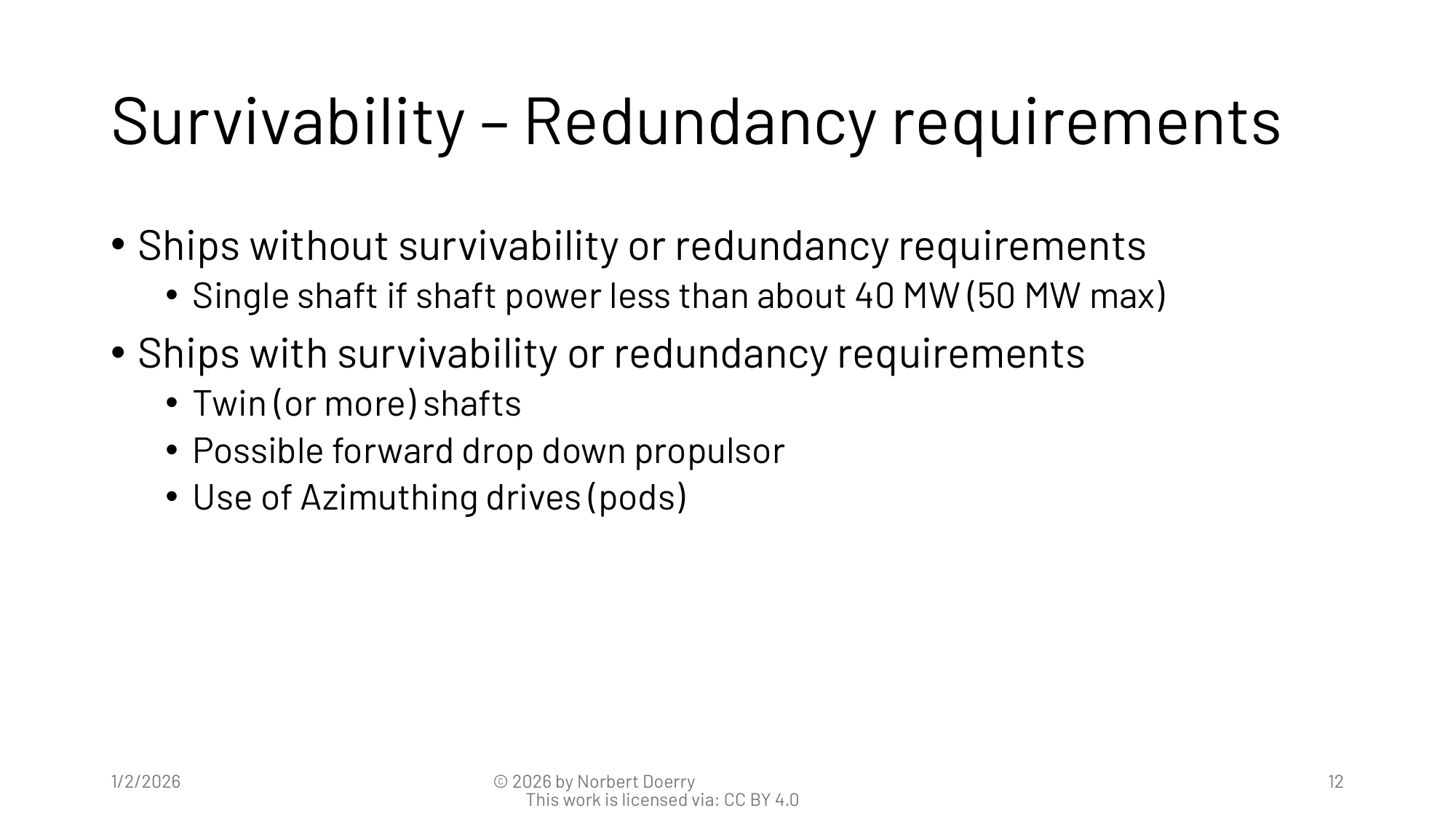

# Survivability – Redundancy requirements
Ships without survivability or redundancy requirements
Single shaft if shaft power less than about 40 MW (50 MW max)
Ships with survivability or redundancy requirements
Twin (or more) shafts
Possible forward drop down propulsor
Use of Azimuthing drives (pods)

1/2/2026
© 2026 by Norbert Doerry                                                                                  This work is licensed via: CC BY 4.0
12